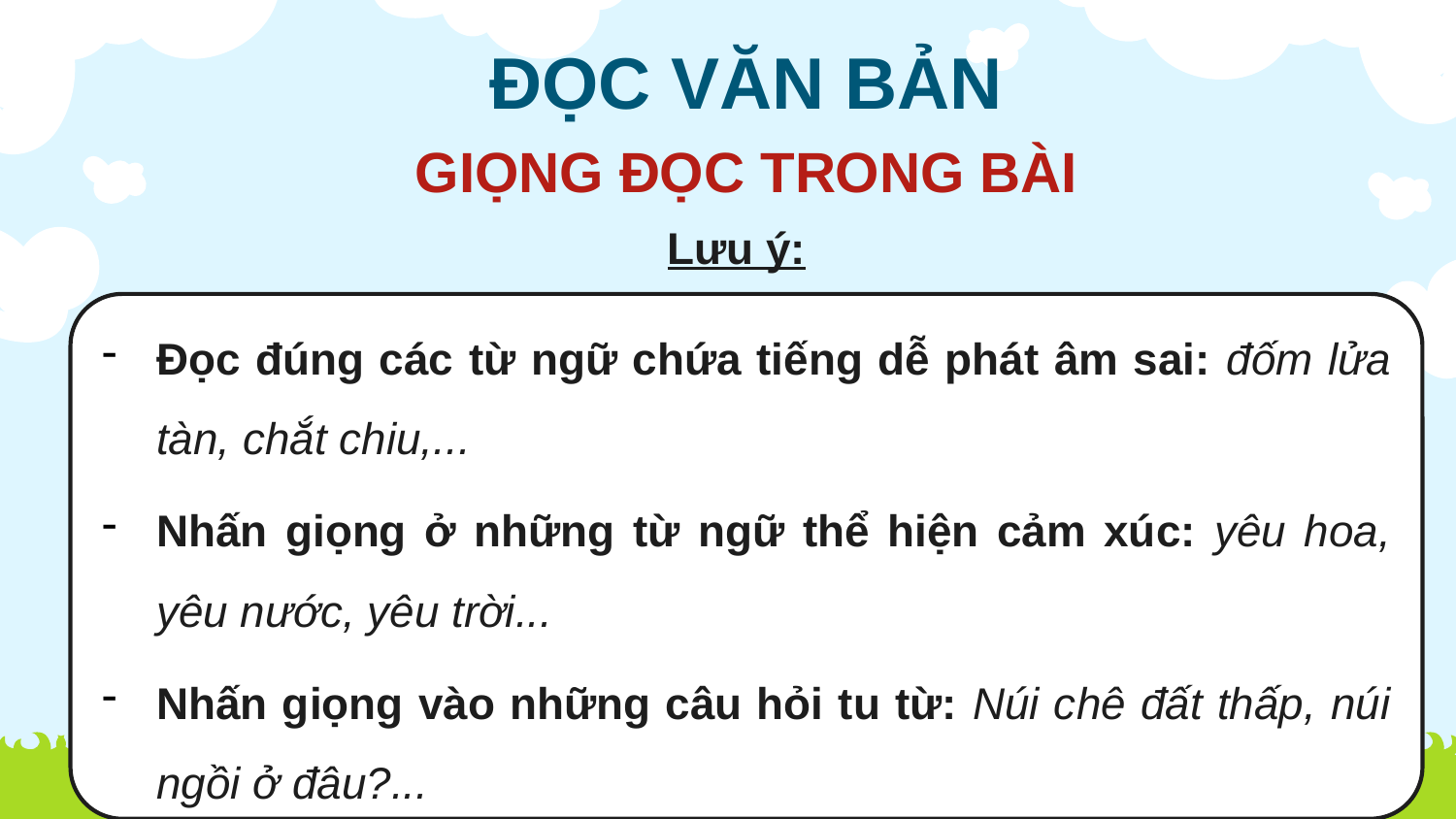

ĐỌC VĂN BẢN
GIỌNG ĐỌC TRONG BÀI
Lưu ý:

Đọc đúng các từ ngữ chứa tiếng dễ phát âm sai: đốm lửa tàn, chắt chiu,...
Nhấn giọng ở những từ ngữ thể hiện cảm xúc: yêu hoa, yêu nước, yêu trời...
Nhấn giọng vào những câu hỏi tu từ: Núi chê đất thấp, núi ngồi ở đâu?...